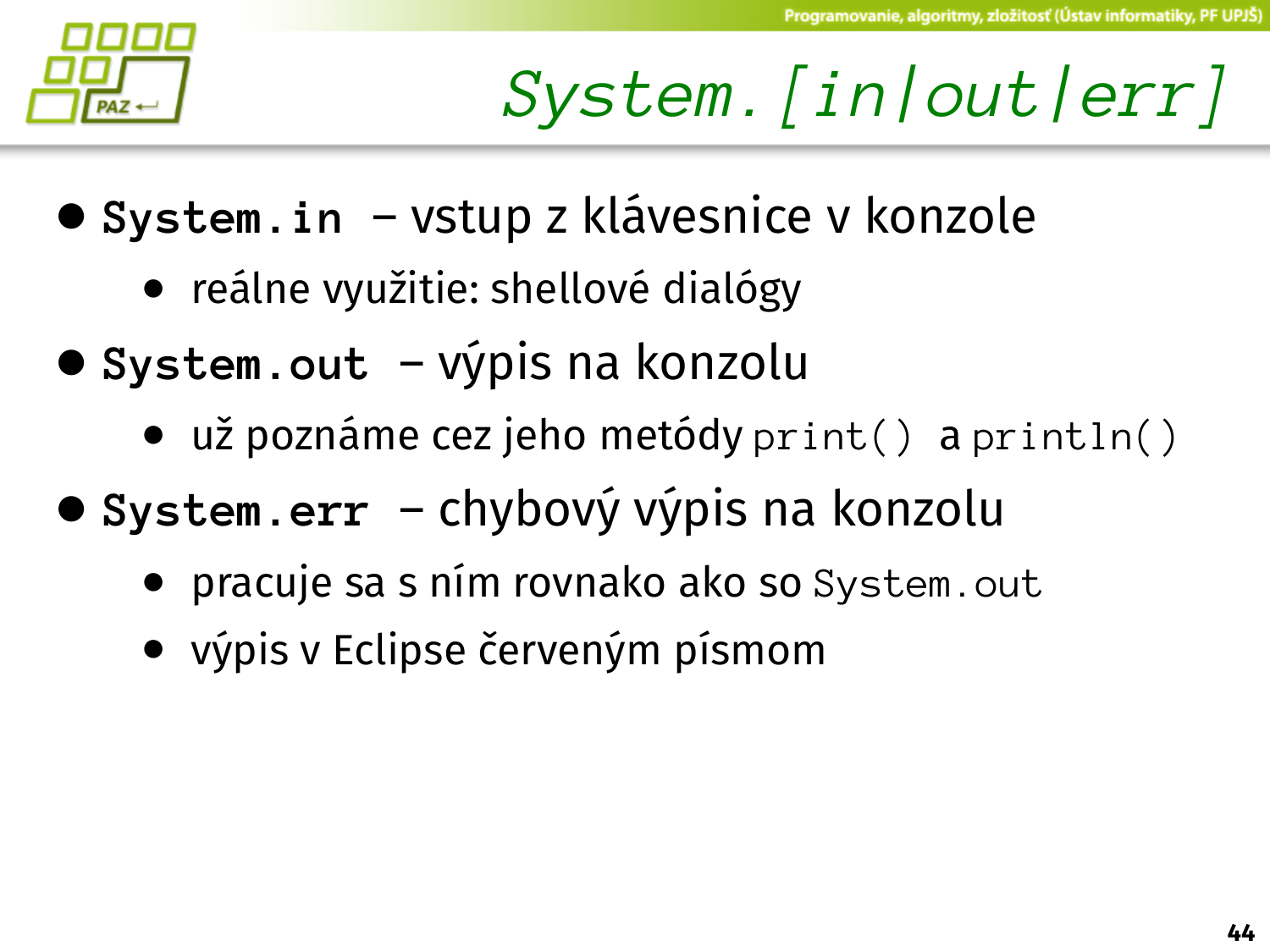

# System.[in|out|err]
System.in – vstup z klávesnice v konzole
reálne využitie: shellové dialógy
System.out – výpis na konzolu
už poznáme cez jeho metódy print() a println()
System.err – chybový výpis na konzolu
pracuje sa s ním rovnako ako so System.out
výpis v Eclipse červeným písmom